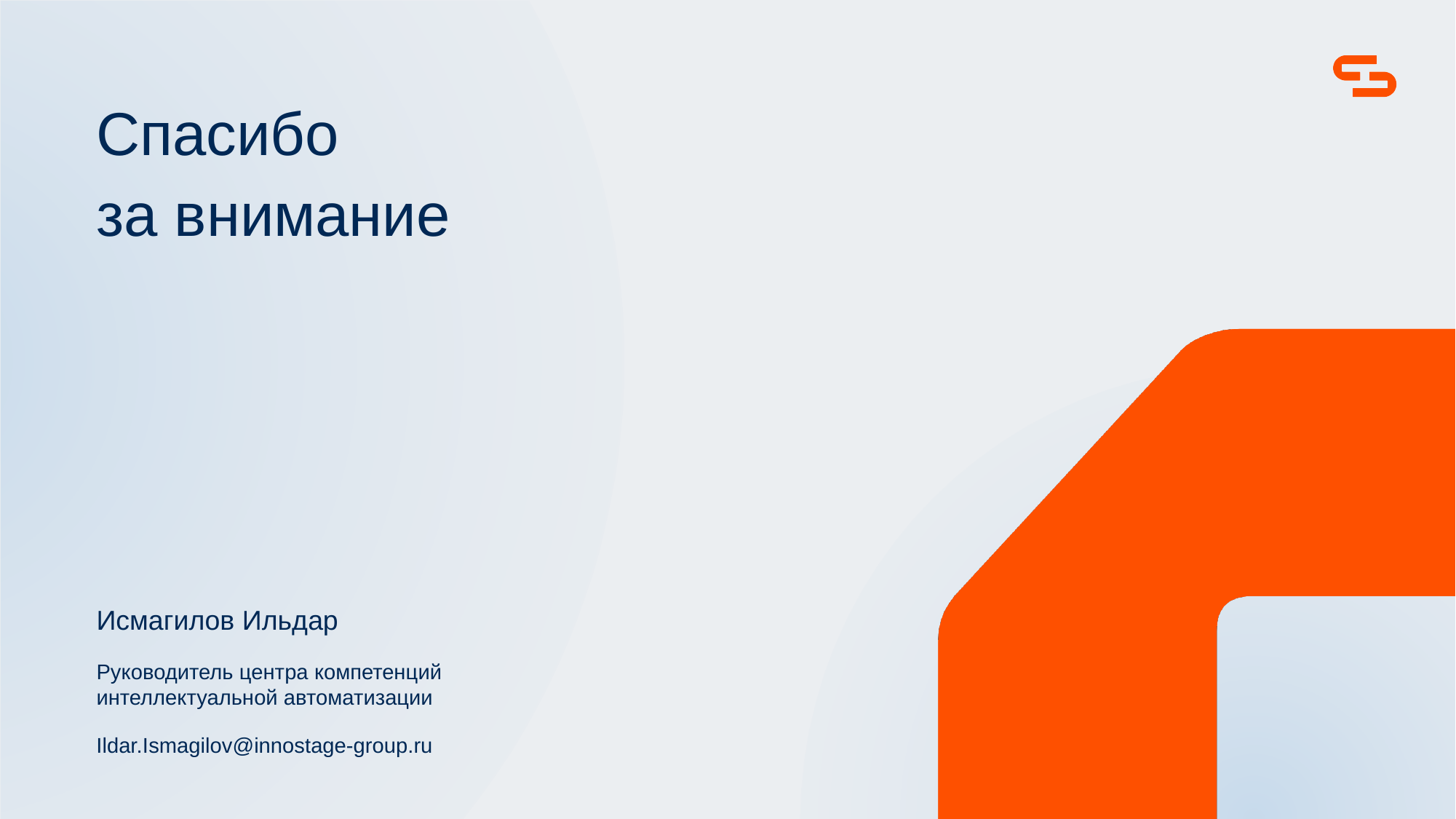

Спасибо
за внимание
Исмагилов Ильдар
Руководитель центра компетенций
интеллектуальной автоматизации
Ildar.Ismagilov@innostage-group.ru